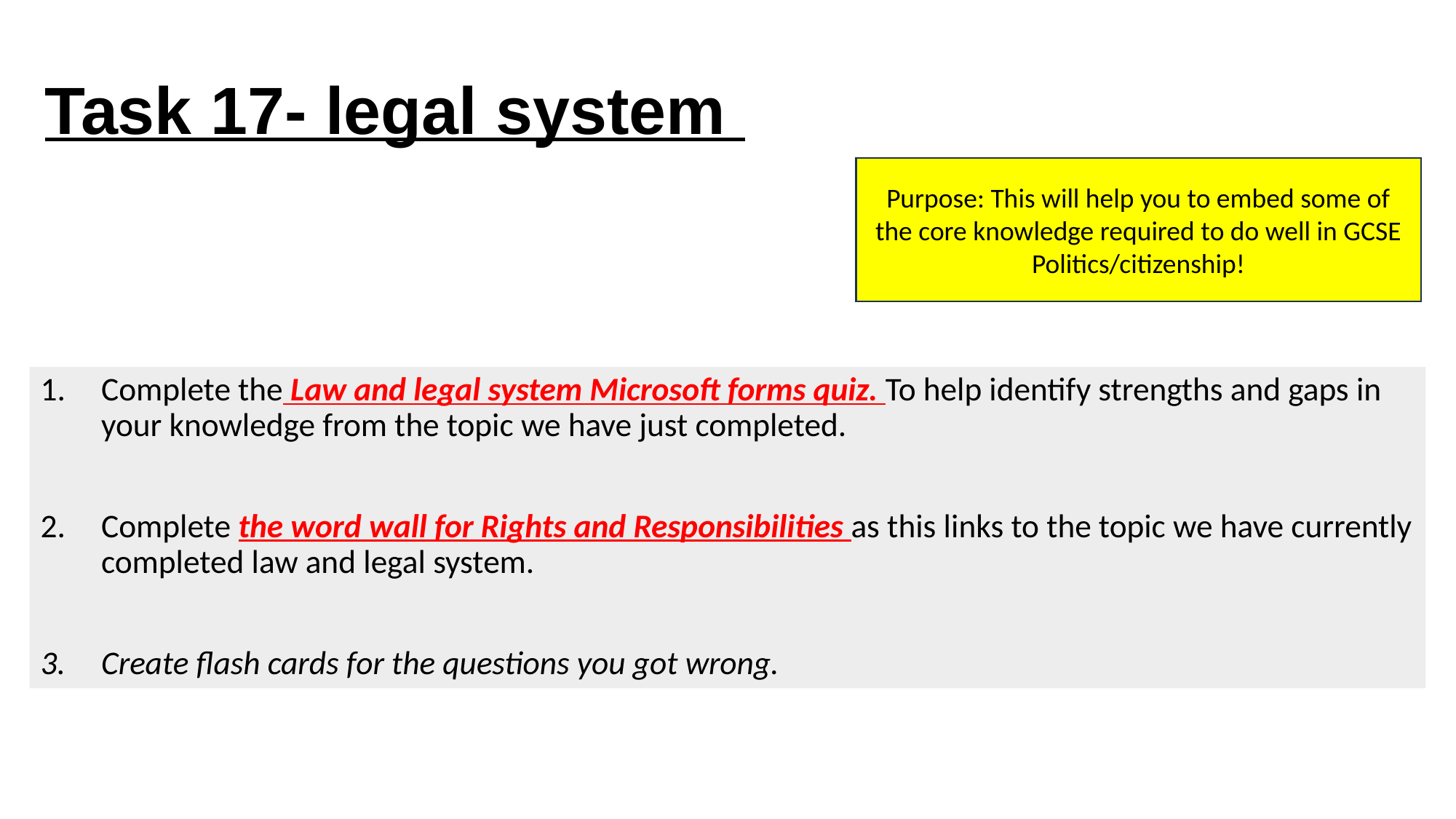

# Task 17- legal system
Purpose: This will help you to embed some of the core knowledge required to do well in GCSE Politics/citizenship!
Complete the Law and legal system Microsoft forms quiz. To help identify strengths and gaps in your knowledge from the topic we have just completed.

Complete the word wall for Rights and Responsibilities as this links to the topic we have currently completed law and legal system.

Create flash cards for the questions you got wrong.